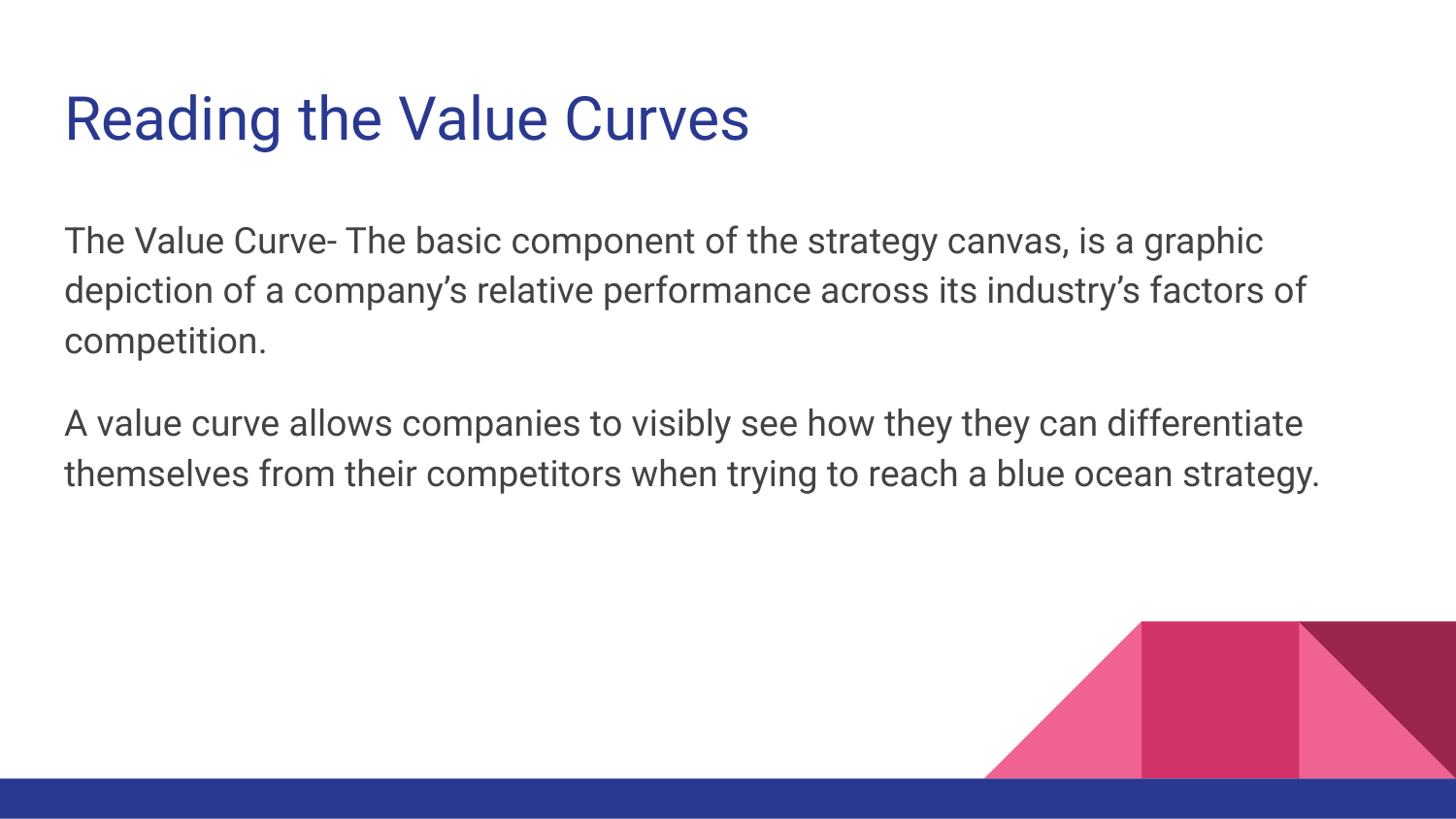

# Reading the Value Curves
The Value Curve- The basic component of the strategy canvas, is a graphic depiction of a company’s relative performance across its industry’s factors of competition.
A value curve allows companies to visibly see how they they can differentiate themselves from their competitors when trying to reach a blue ocean strategy.